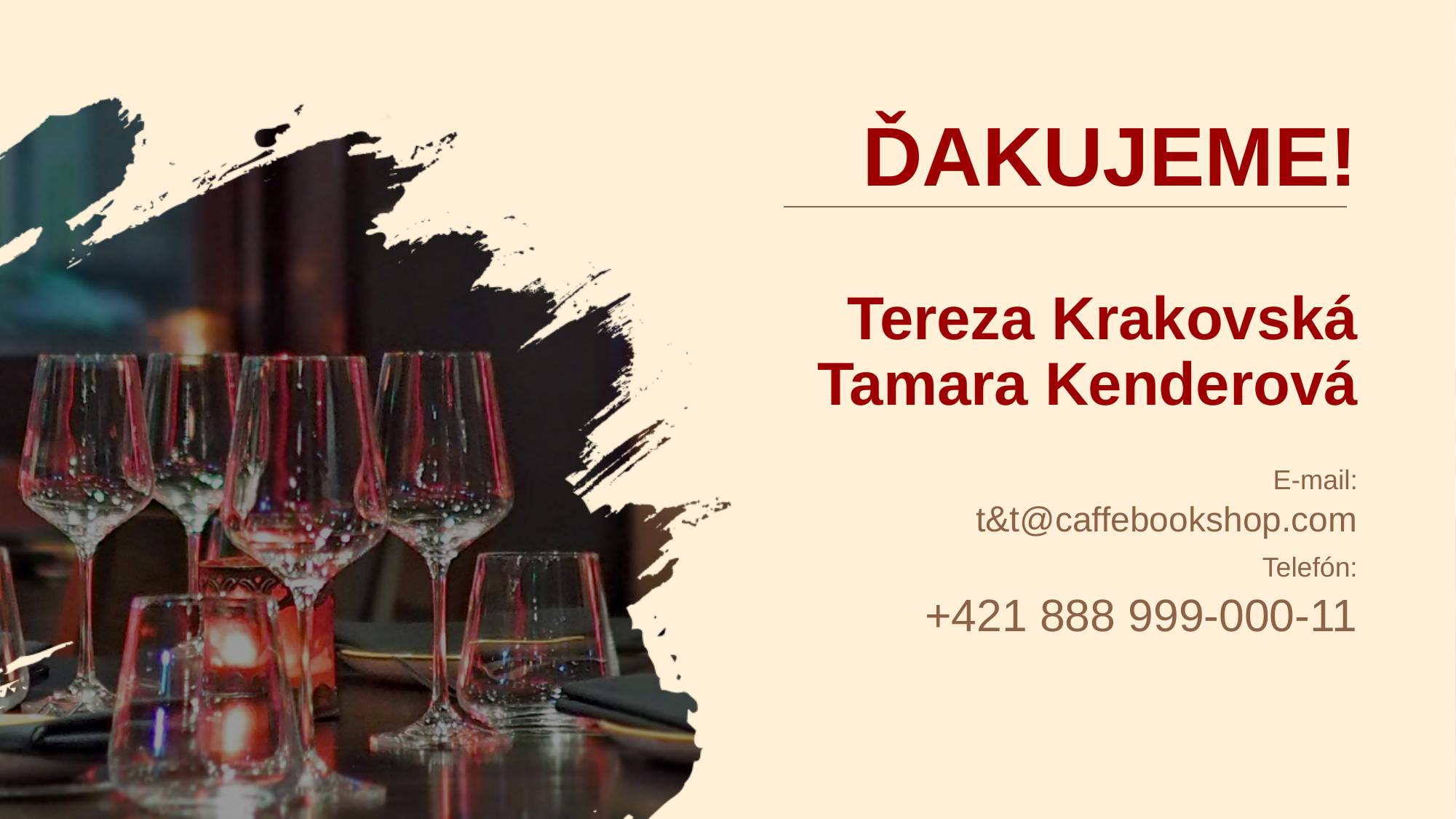

# ĎAKUJEME!
Tereza Krakovská Tamara Kenderová
E-mail:
t&t@caffebookshop.com
Telefón:
+421 888 999-000-11